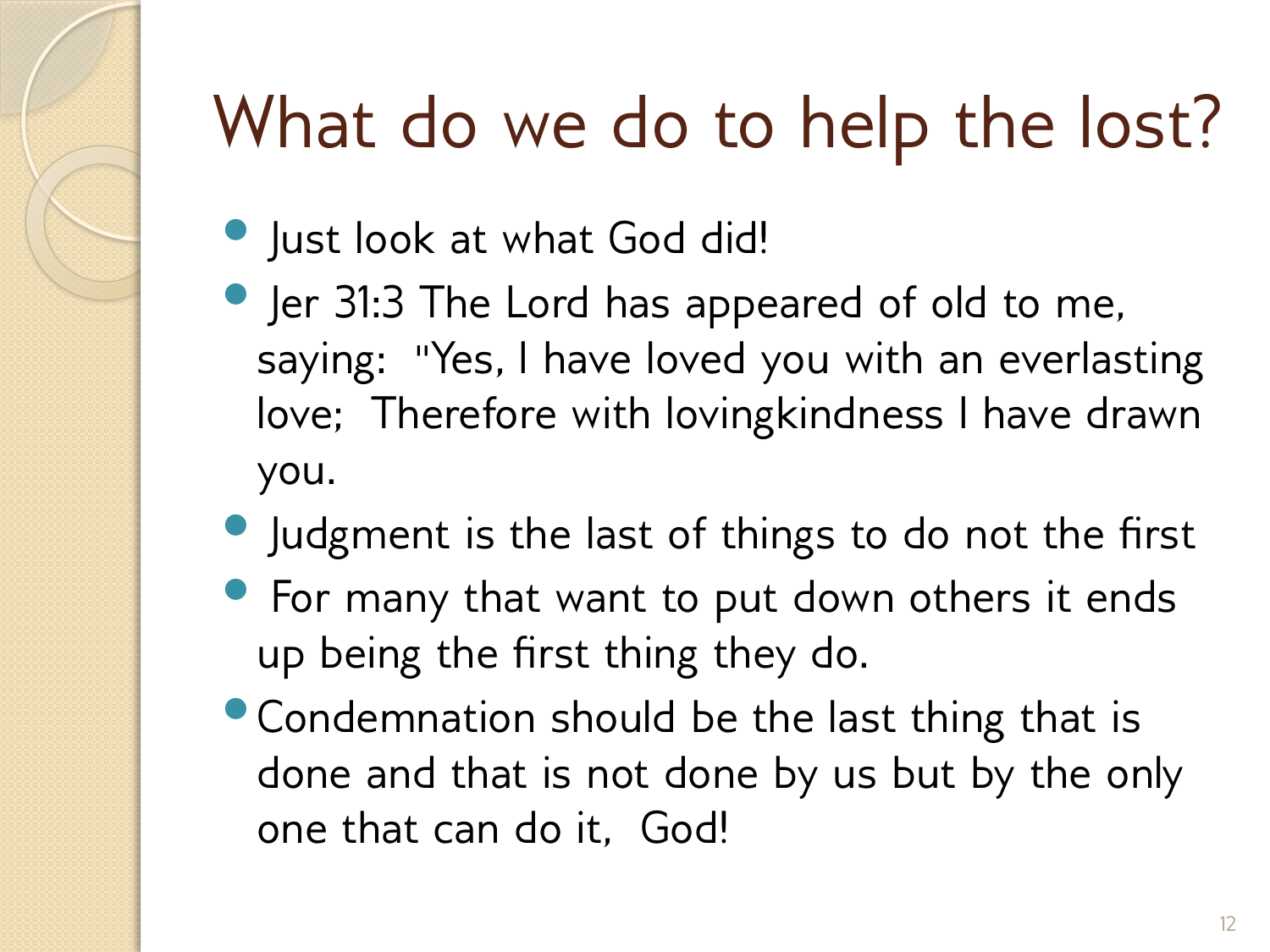

# What do we do to help the lost?
 Just look at what God did!
 Jer 31:3 The Lord has appeared of old to me, saying:  "Yes, I have loved you with an everlasting love;  Therefore with lovingkindness I have drawn you.
 Judgment is the last of things to do not the first
 For many that want to put down others it ends up being the first thing they do.
Condemnation should be the last thing that is done and that is not done by us but by the only one that can do it,  God!

12